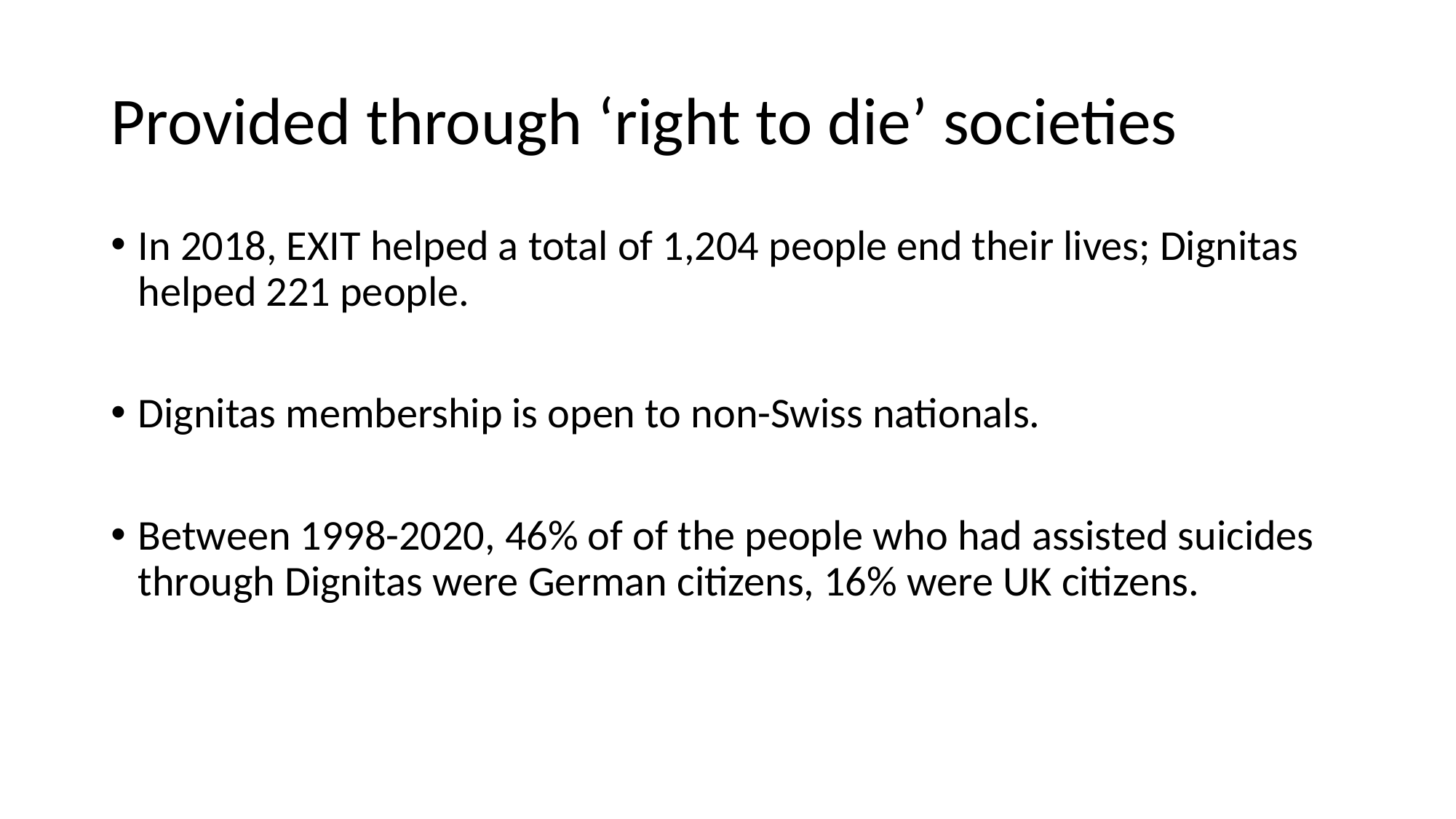

# Provided through ‘right to die’ societies
In 2018, EXIT helped a total of 1,204 people end their lives; Dignitas helped 221 people.

Dignitas membership is open to non-Swiss nationals.

Between 1998-2020, 46% of of the people who had assisted suicides through Dignitas were German citizens, 16% were UK citizens.